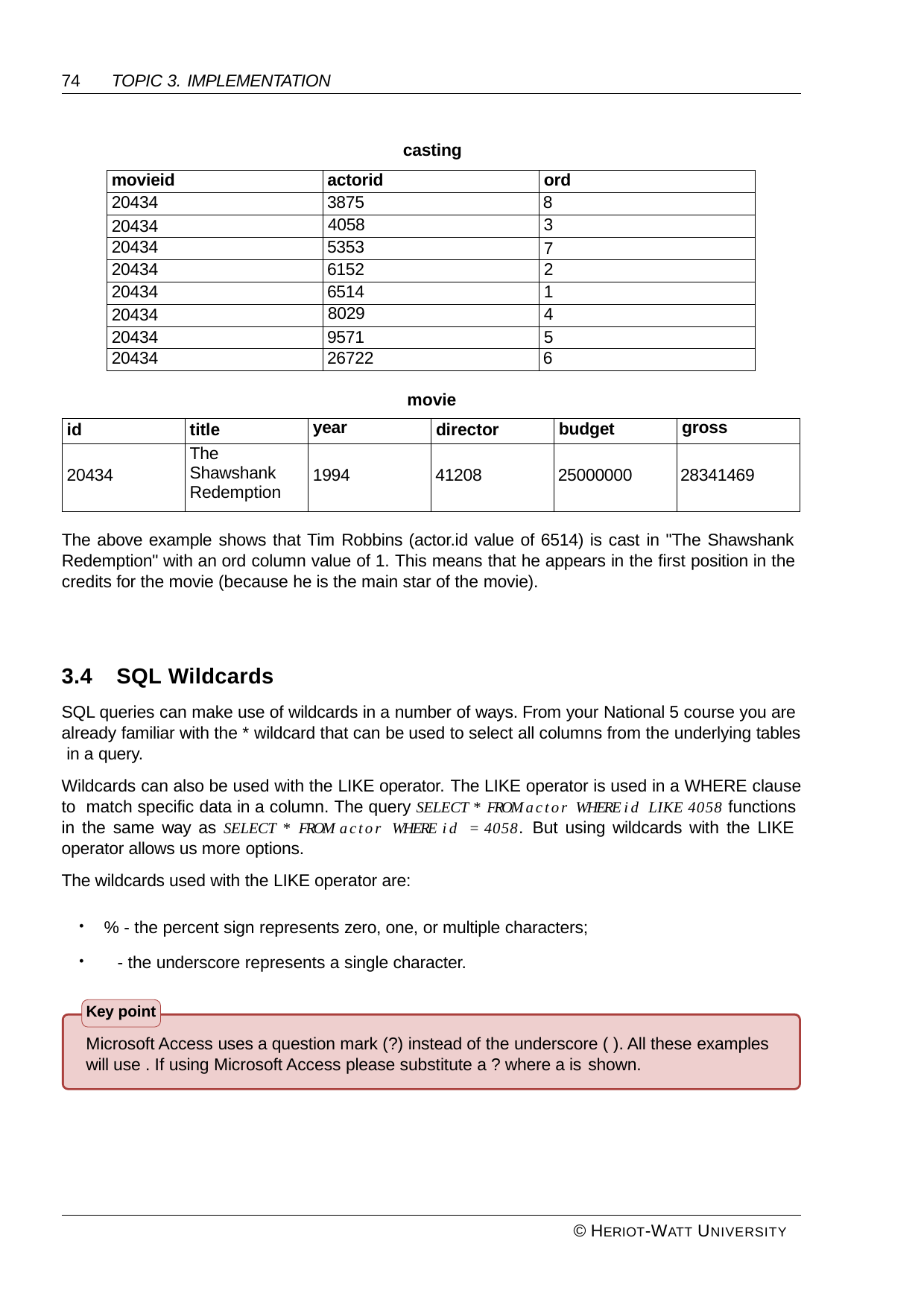

74	TOPIC 3. IMPLEMENTATION

casting

| movieid | actorid | ord |
| --- | --- | --- |
| 20434 | 3875 | 8 |
| 20434 | 4058 | 3 |
| 20434 | 5353 | 7 |
| 20434 | 6152 | 2 |
| 20434 | 6514 | 1 |
| 20434 | 8029 | 4 |
| 20434 | 9571 | 5 |
| 20434 | 26722 | 6 |
movie
| id | title | year | director | budget | gross |
| --- | --- | --- | --- | --- | --- |
| 20434 | The Shawshank Redemption | 1994 | 41208 | 25000000 | 28341469 |
The above example shows that Tim Robbins (actor.id value of 6514) is cast in "The Shawshank  Redemption" with an ord column value of 1. This means that he appears in the first position in the  credits for the movie (because he is the main star of the movie).
3.4	SQL Wildcards
SQL queries can make use of wildcards in a number of ways. From your National 5 course you are  already familiar with the * wildcard that can be used to select all columns from the underlying tables  in a query.
Wildcards can also be used with the LIKE operator. The LIKE operator is used in a WHERE clause to  match specific data in a column. The query SELECT * FROM actor WHERE id LIKE 4058 functions  in the same way as SELECT * FROM actor WHERE id = 4058. But using wildcards with the LIKE  operator allows us more options.
The wildcards used with the LIKE operator are:
% - the percent sign represents zero, one, or multiple characters;
  - the underscore represents a single character.
•
•

Key point
Microsoft Access uses a question mark (?) instead of the underscore ( ). All these examples  will use . If using Microsoft Access please substitute a ? where a is shown.

© HERIOT-WATT UNIVERSITY